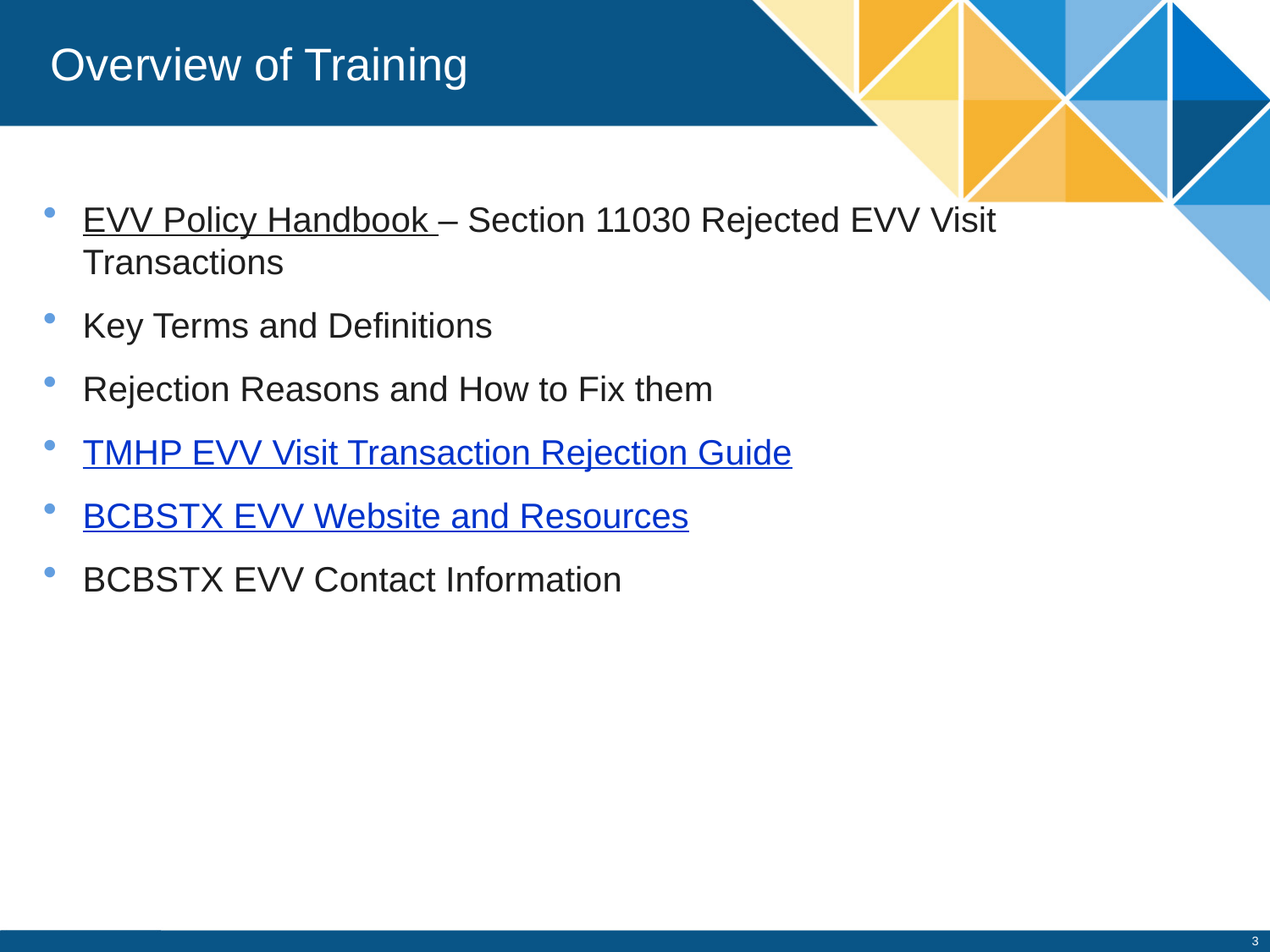

# Overview of Training
EVV Policy Handbook – Section 11030 Rejected EVV Visit Transactions
Key Terms and Definitions
Rejection Reasons and How to Fix them
TMHP EVV Visit Transaction Rejection Guide
BCBSTX EVV Website and Resources
BCBSTX EVV Contact Information
3